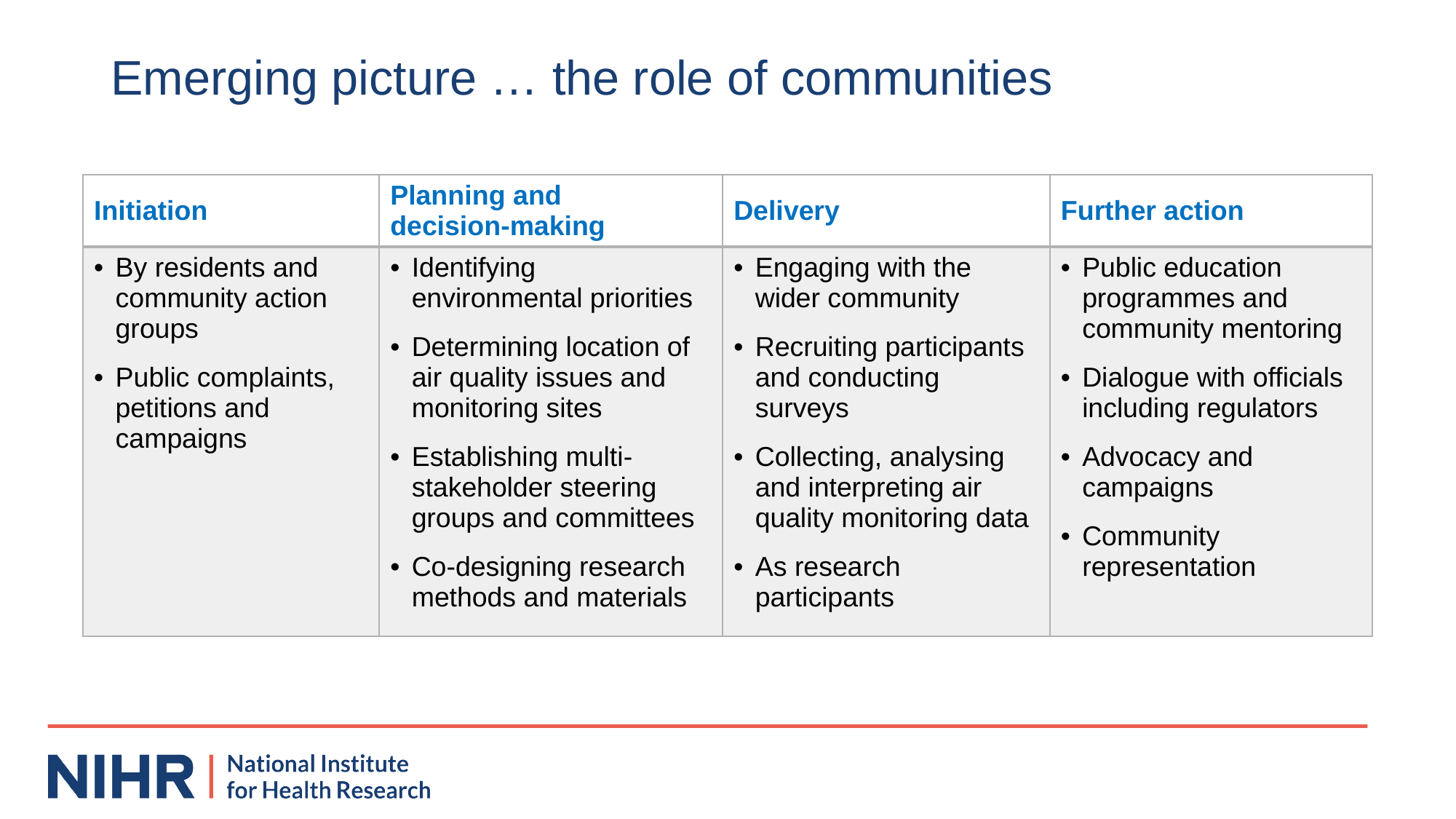

# Emerging picture … the role of communities
| Initiation | Planning and decision-making | Delivery | Further action |
| --- | --- | --- | --- |
| By residents and community action groups Public complaints, petitions and campaigns | Identifying environmental priorities Determining location of air quality issues and monitoring sites Establishing multi-stakeholder steering groups and committees Co-designing research methods and materials | Engaging with the wider community Recruiting participants and conducting surveys Collecting, analysing and interpreting air quality monitoring data As research participants | Public education programmes and community mentoring Dialogue with officials including regulators Advocacy and campaigns Community representation |